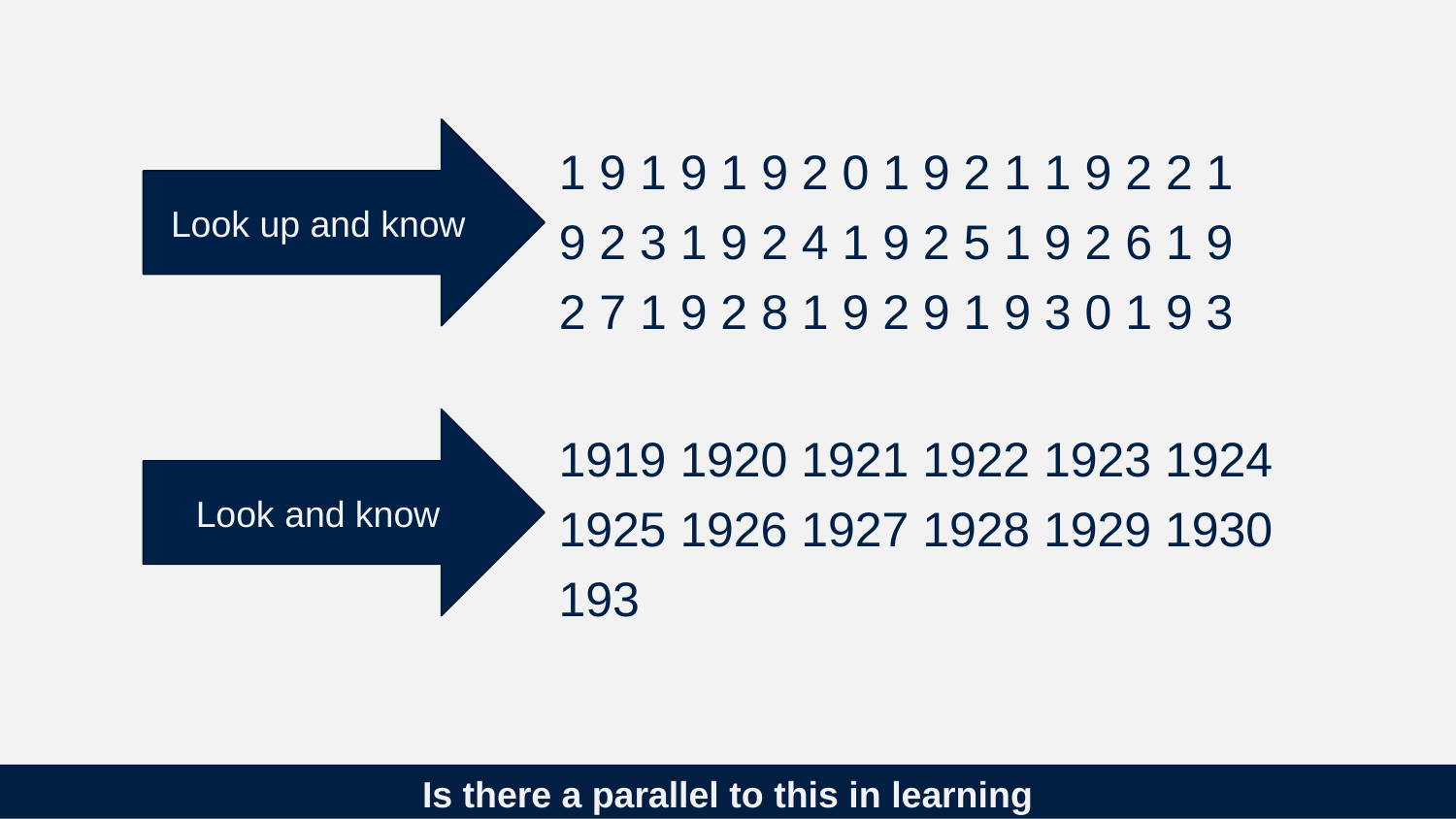

Look up and know
1 9 1 9 1 9 2 0 1 9 2 1 1 9 2 2 1 9 2 3 1 9 2 4 1 9 2 5 1 9 2 6 1 9 2 7 1 9 2 8 1 9 2 9 1 9 3 0 1 9 3
Look and know
1919 1920 1921 1922 1923 1924 1925 1926 1927 1928 1929 1930 193
# Is there a parallel to this in learning